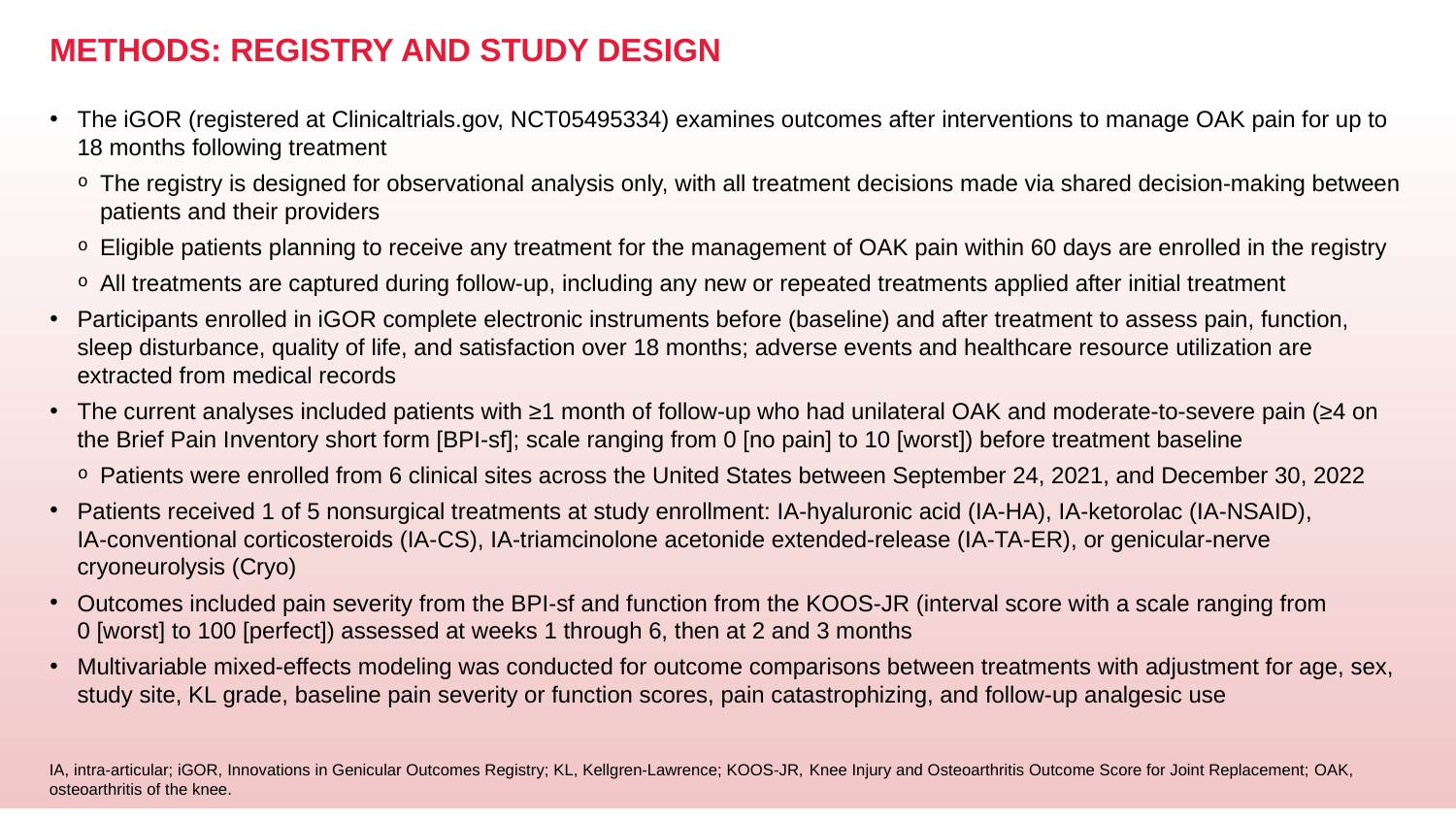

# METHODS: REGISTRY AND STUDY DESIGN
The iGOR (registered at Clinicaltrials.gov, NCT05495334) examines outcomes after interventions to manage OAK pain for up to 18 months following treatment
The registry is designed for observational analysis only, with all treatment decisions made via shared decision-making between patients and their providers
Eligible patients planning to receive any treatment for the management of OAK pain within 60 days are enrolled in the registry
All treatments are captured during follow-up, including any new or repeated treatments applied after initial treatment
Participants enrolled in iGOR complete electronic instruments before (baseline) and after treatment to assess pain, function, sleep disturbance, quality of life, and satisfaction over 18 months; adverse events and healthcare resource utilization are extracted from medical records
The current analyses included patients with ≥1 month of follow-up who had unilateral OAK and moderate-to-severe pain (≥4 on the Brief Pain Inventory short form [BPI-sf]; scale ranging from 0 [no pain] to 10 [worst]) before treatment baseline
Patients were enrolled from 6 clinical sites across the United States between September 24, 2021, and December 30, 2022
Patients received 1 of 5 nonsurgical treatments at study enrollment: IA-hyaluronic acid (IA-HA), IA-ketorolac (IA-NSAID),
IA-conventional corticosteroids (IA-CS), IA-triamcinolone acetonide extended-release (IA-TA-ER), or genicular-nerve cryoneurolysis (Cryo)
Outcomes included pain severity from the BPI-sf and function from the KOOS-JR (interval score with a scale ranging from
0 [worst] to 100 [perfect]) assessed at weeks 1 through 6, then at 2 and 3 months
Multivariable mixed-effects modeling was conducted for outcome comparisons between treatments with adjustment for age, sex, study site, KL grade, baseline pain severity or function scores, pain catastrophizing, and follow-up analgesic use
IA, intra-articular; iGOR, Innovations in Genicular Outcomes Registry; KL, Kellgren-Lawrence; KOOS-JR, Knee Injury and Osteoarthritis Outcome Score for Joint Replacement; OAK, osteoarthritis of the knee.